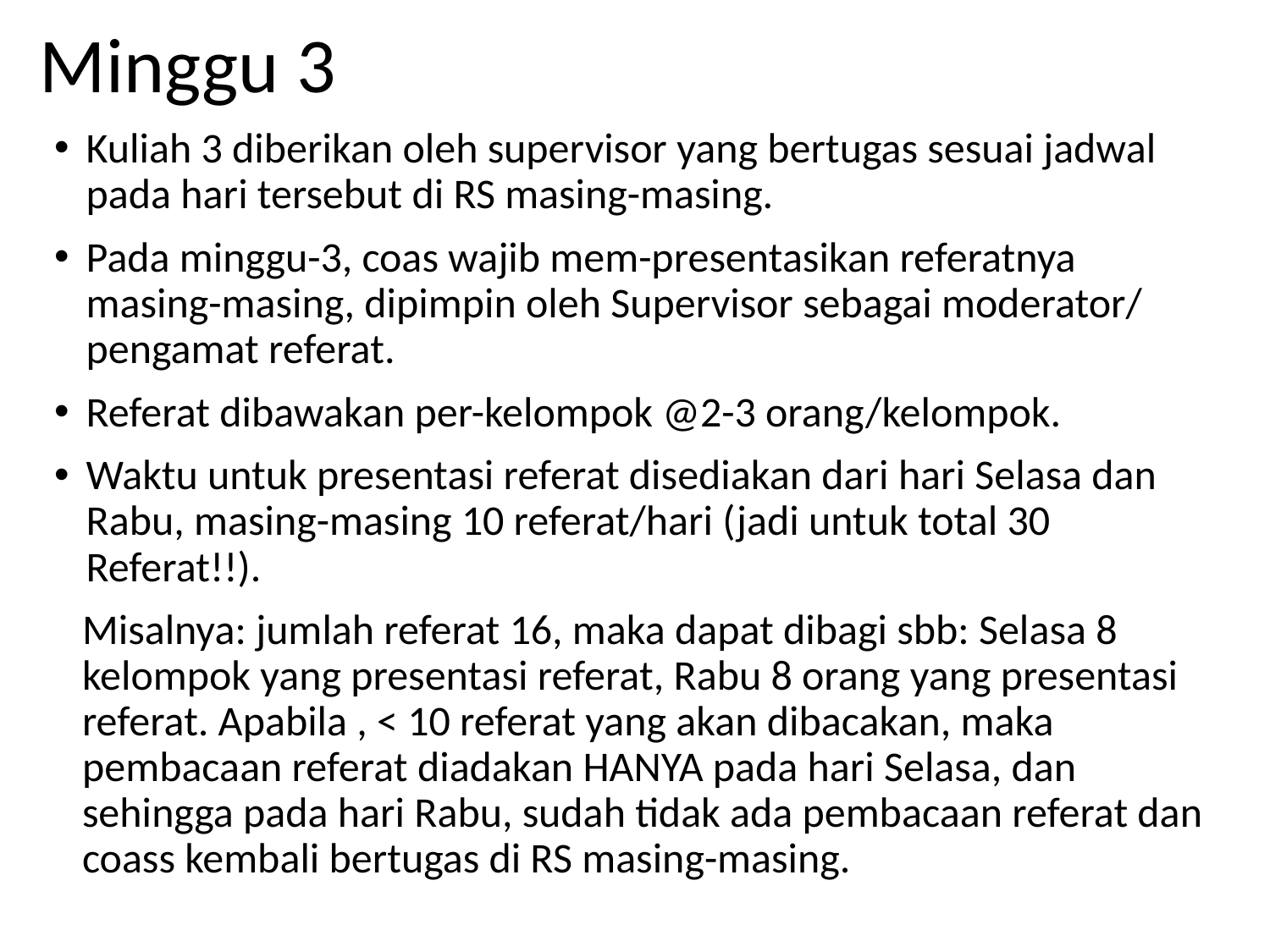

# Minggu 3
Kuliah 3 diberikan oleh supervisor yang bertugas sesuai jadwal pada hari tersebut di RS masing-masing.
Pada minggu-3, coas wajib mem-presentasikan referatnya masing-masing, dipimpin oleh Supervisor sebagai moderator/ pengamat referat.
Referat dibawakan per-kelompok @2-3 orang/kelompok.
Waktu untuk presentasi referat disediakan dari hari Selasa dan Rabu, masing-masing 10 referat/hari (jadi untuk total 30 Referat!!).
Misalnya: jumlah referat 16, maka dapat dibagi sbb: Selasa 8 kelompok yang presentasi referat, Rabu 8 orang yang presentasi referat. Apabila , < 10 referat yang akan dibacakan, maka pembacaan referat diadakan HANYA pada hari Selasa, dan sehingga pada hari Rabu, sudah tidak ada pembacaan referat dan coass kembali bertugas di RS masing-masing.